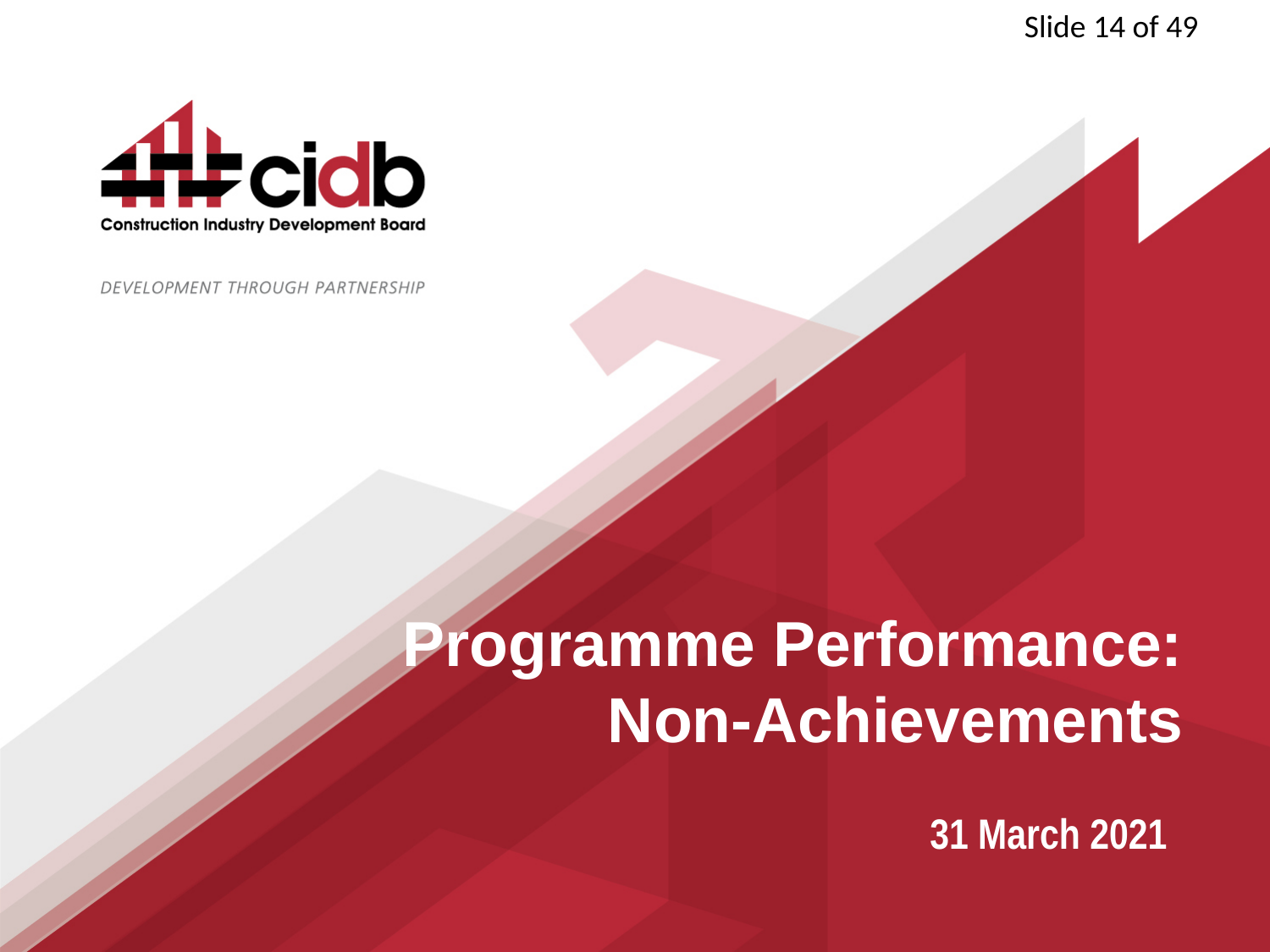

Programme Performance:
Non-Achievements
#
31 March 2021